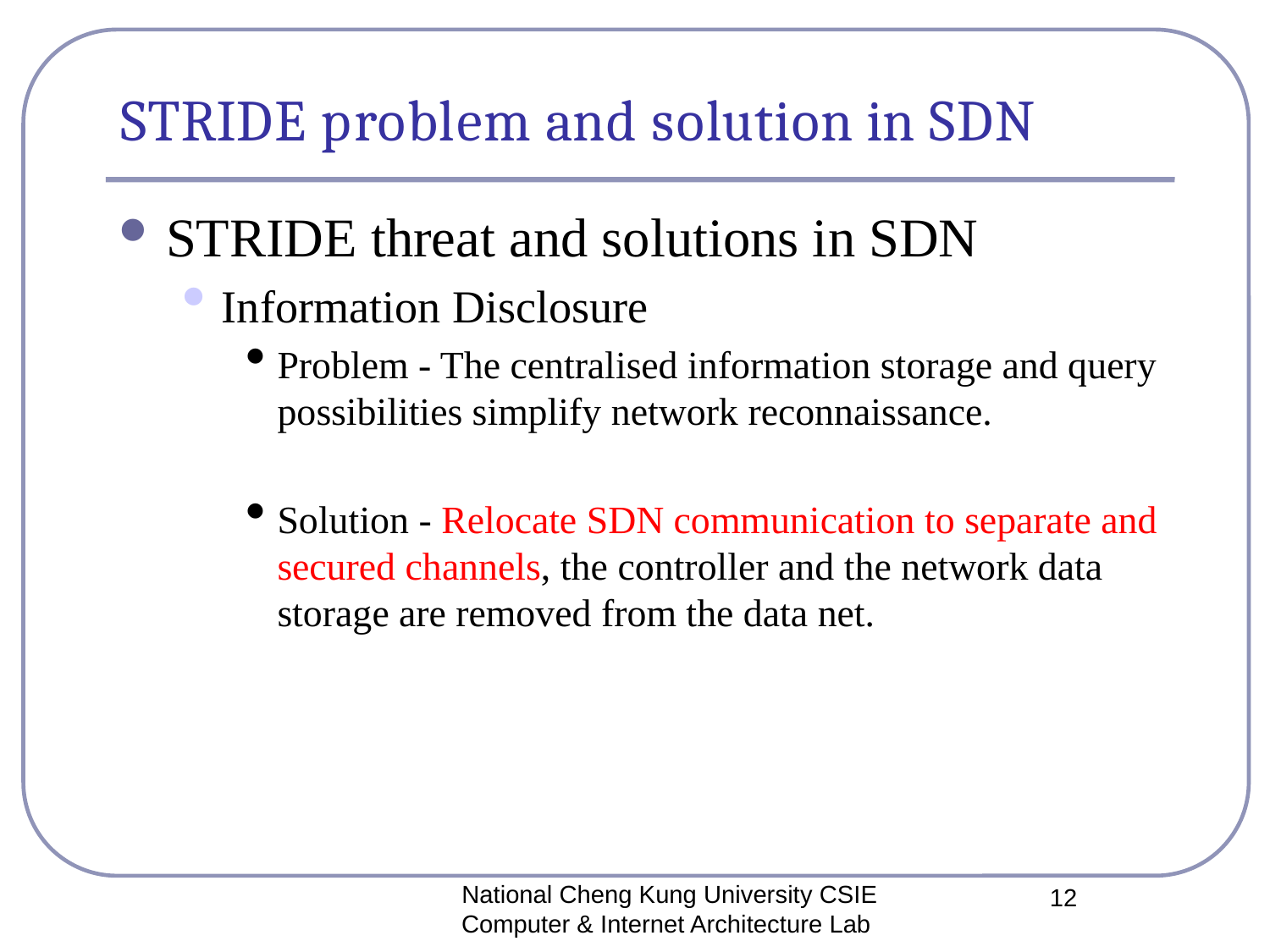

# STRIDE problem and solution in SDN
STRIDE threat and solutions in SDN
Information Disclosure
Problem - The centralised information storage and query possibilities simplify network reconnaissance.

Solution - Relocate SDN communication to separate and secured channels, the controller and the network data storage are removed from the data net.

National Cheng Kung University CSIE Computer & Internet Architecture Lab
12